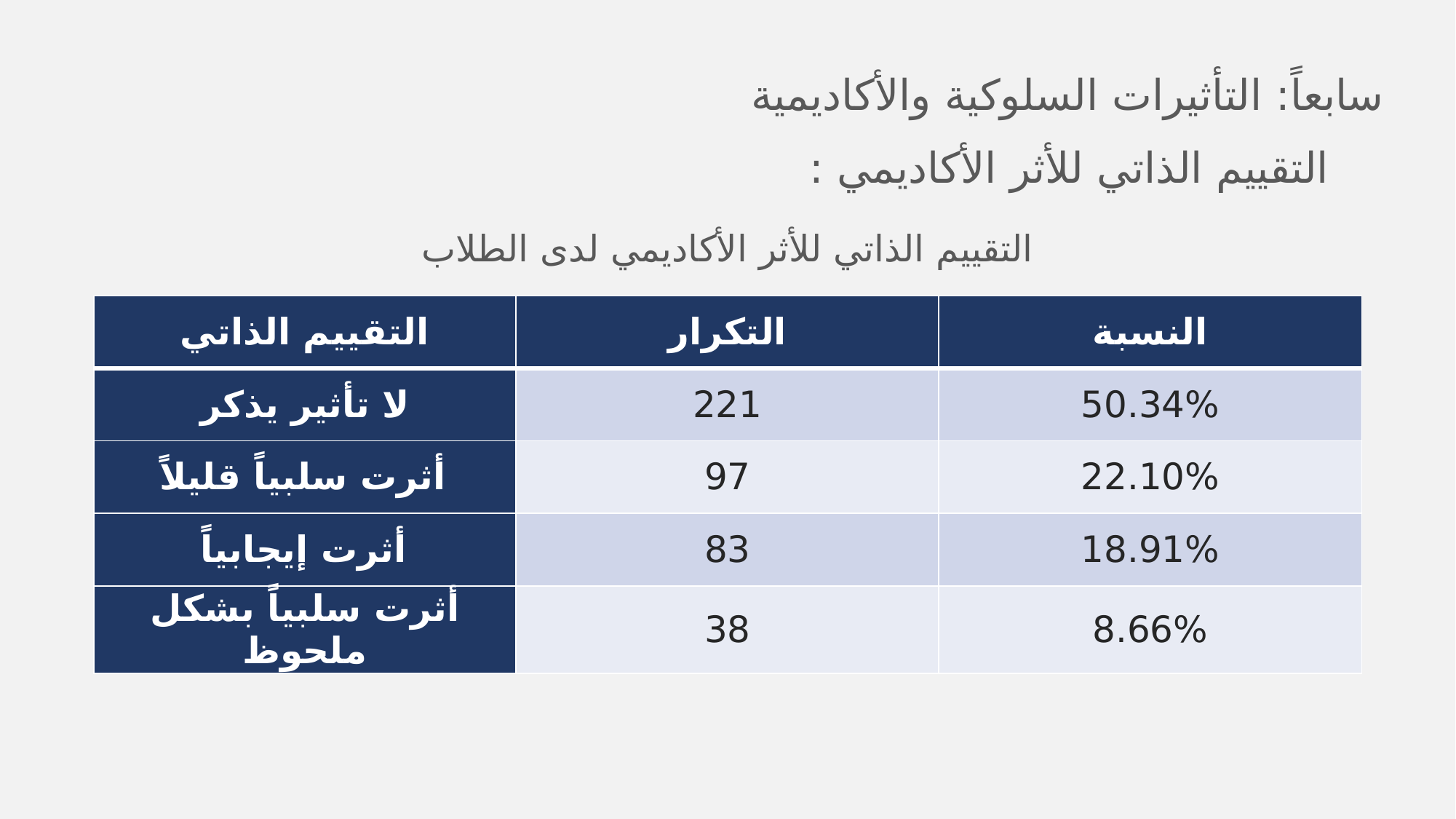

سابعاً: التأثيرات السلوكية والأكاديمية
التقييم الذاتي للأثر الأكاديمي :
التقييم الذاتي للأثر الأكاديمي لدى الطلاب
| التقييم الذاتي | التكرار | النسبة |
| --- | --- | --- |
| لا تأثير يذكر | 221 | 50.34% |
| أثرت سلبياً قليلاً | 97 | 22.10% |
| أثرت إيجابياً | 83 | 18.91% |
| أثرت سلبياً بشكل ملحوظ | 38 | 8.66% |